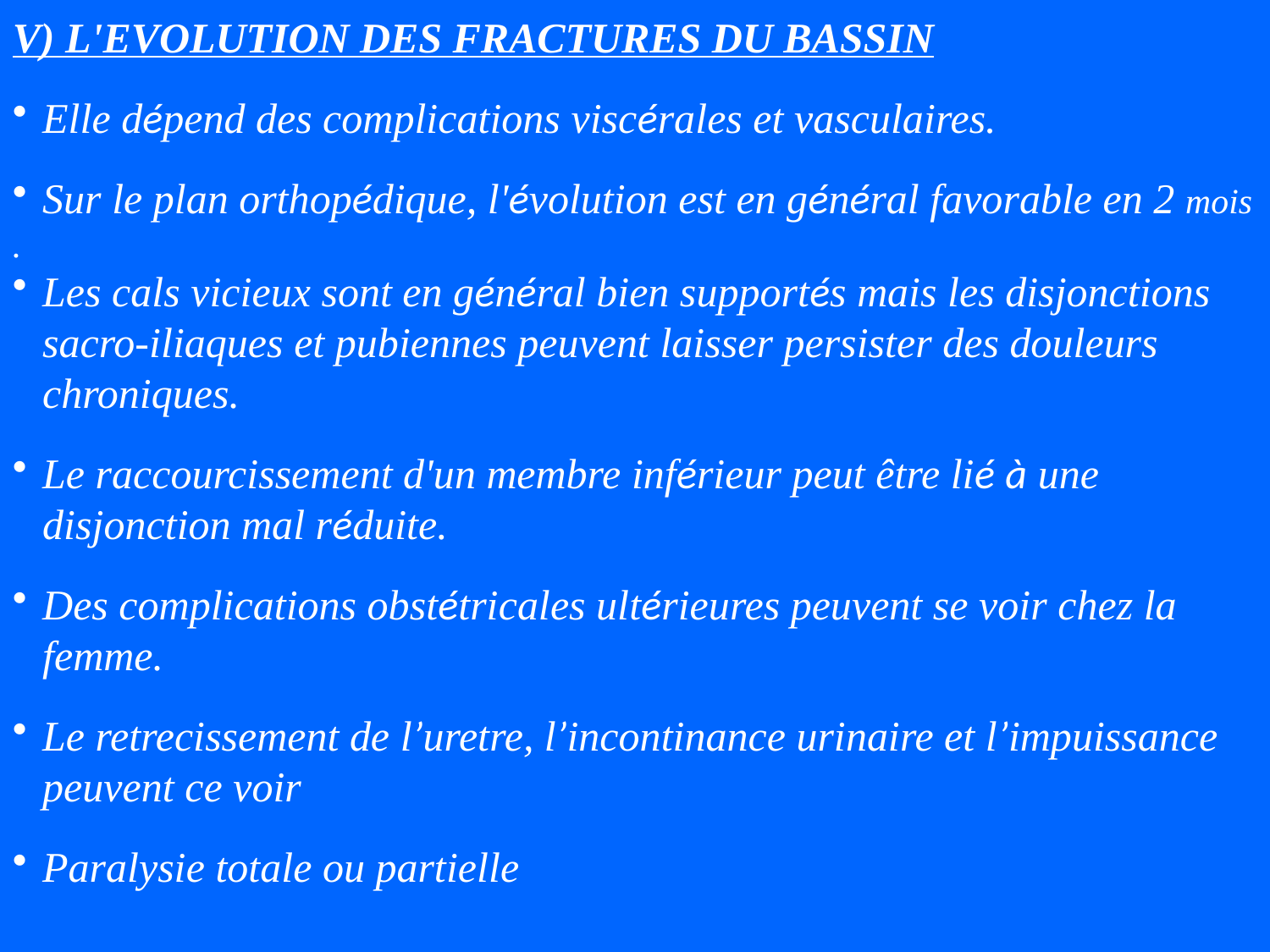

V) L'EVOLUTION DES FRACTURES DU BASSIN

Elle dépend des complications viscérales et vasculaires.

Sur le plan orthopédique, l'évolution est en général favorable en 2 mois
.
Les cals vicieux sont en général bien supportés mais les disjonctions sacro-iliaques et pubiennes peuvent laisser persister des douleurs chroniques.

Le raccourcissement d'un membre inférieur peut être lié à une disjonction mal réduite.

Des complications obstétricales ultérieures peuvent se voir chez la femme.

Le retrecissement de l’uretre, l’incontinance urinaire et l’impuissance peuvent ce voir

Paralysie totale ou partielle